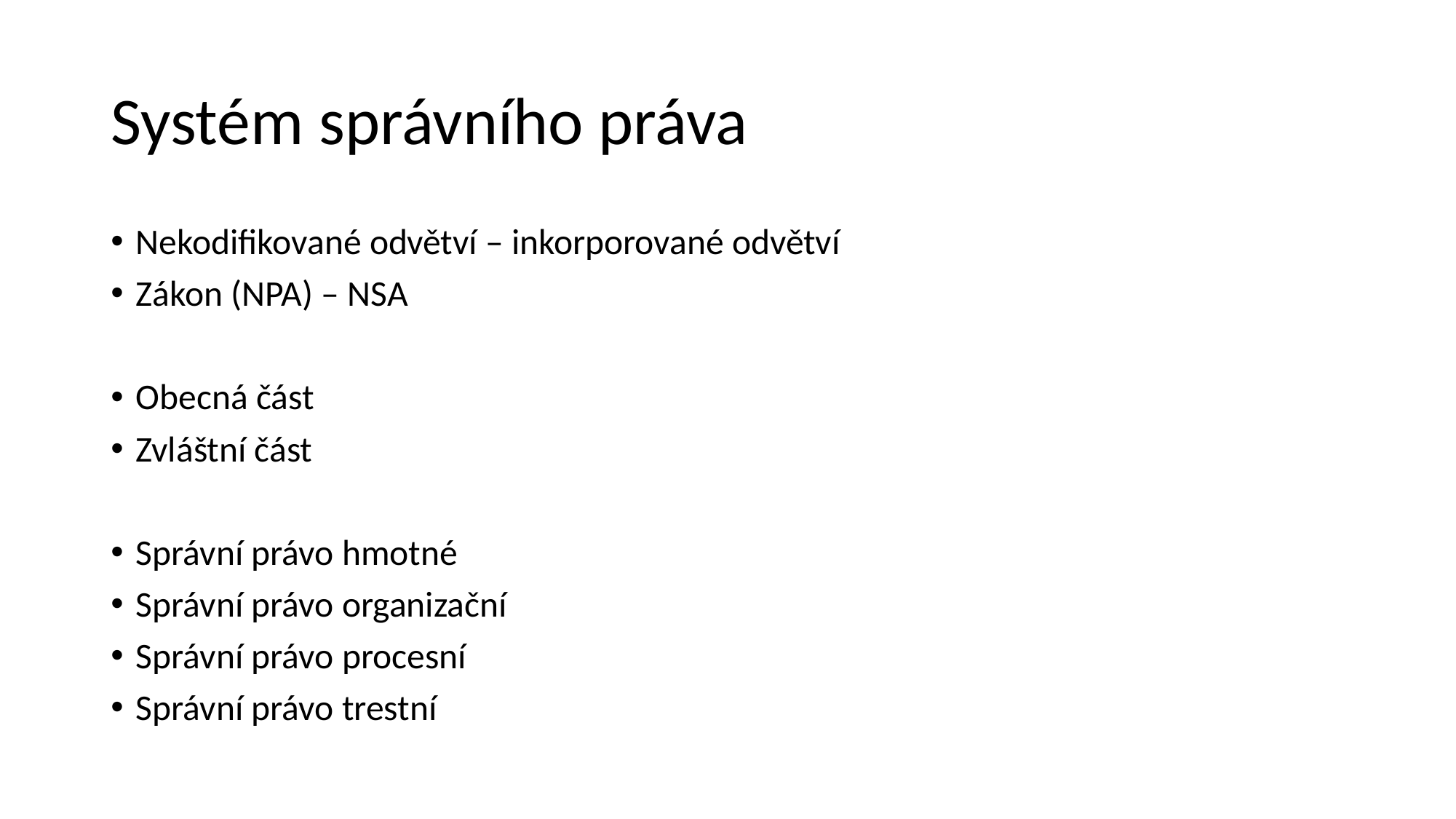

# Systém správního práva
Nekodifikované odvětví – inkorporované odvětví
Zákon (NPA) – NSA

Obecná část
Zvláštní část

Správní právo hmotné
Správní právo organizační
Správní právo procesní
Správní právo trestní